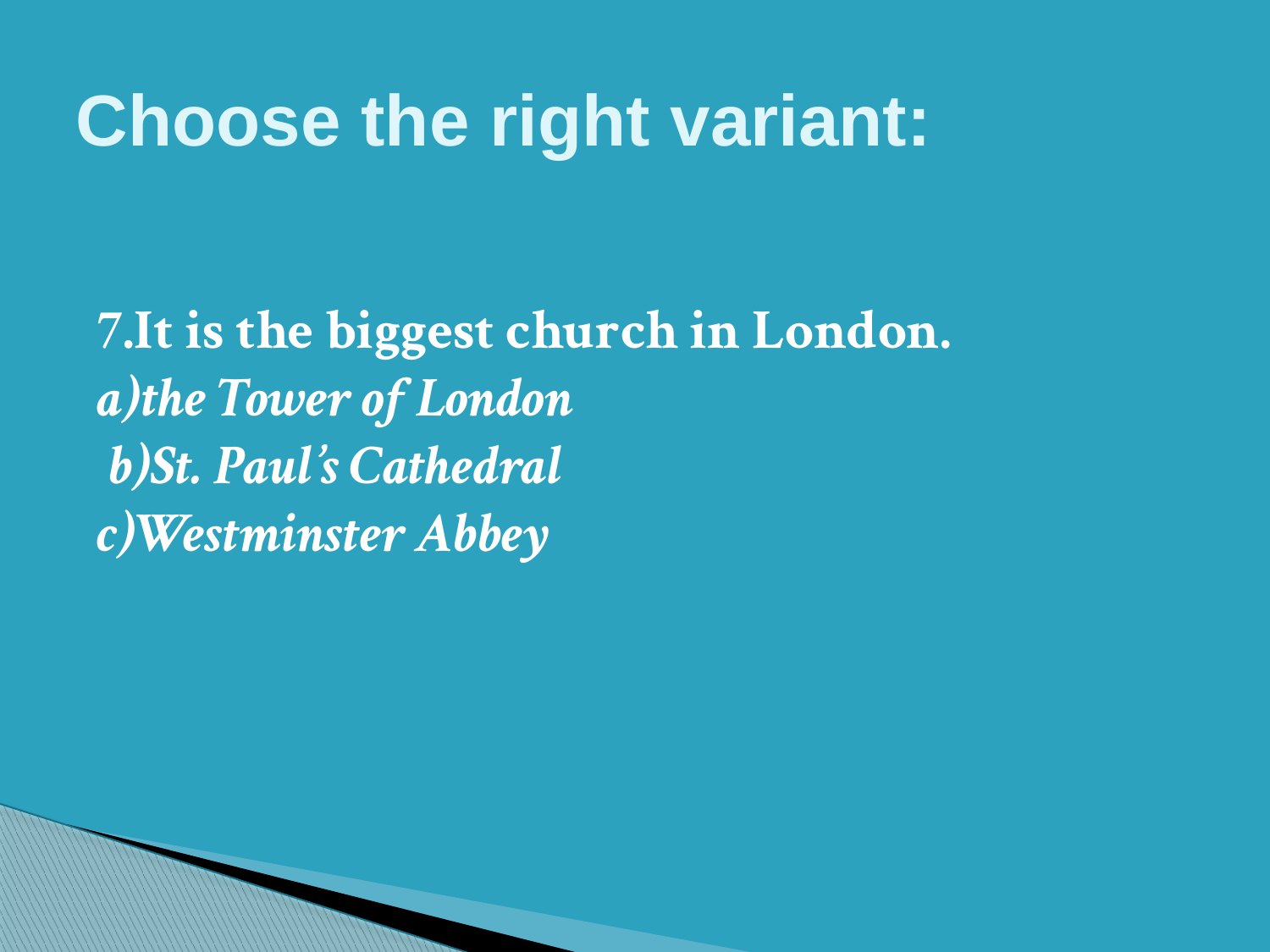

# Choose the right variant:
7.It is the biggest church in London.
a)the Tower of London
 b)St. Paul’s Cathedral
c)Westminster Abbey